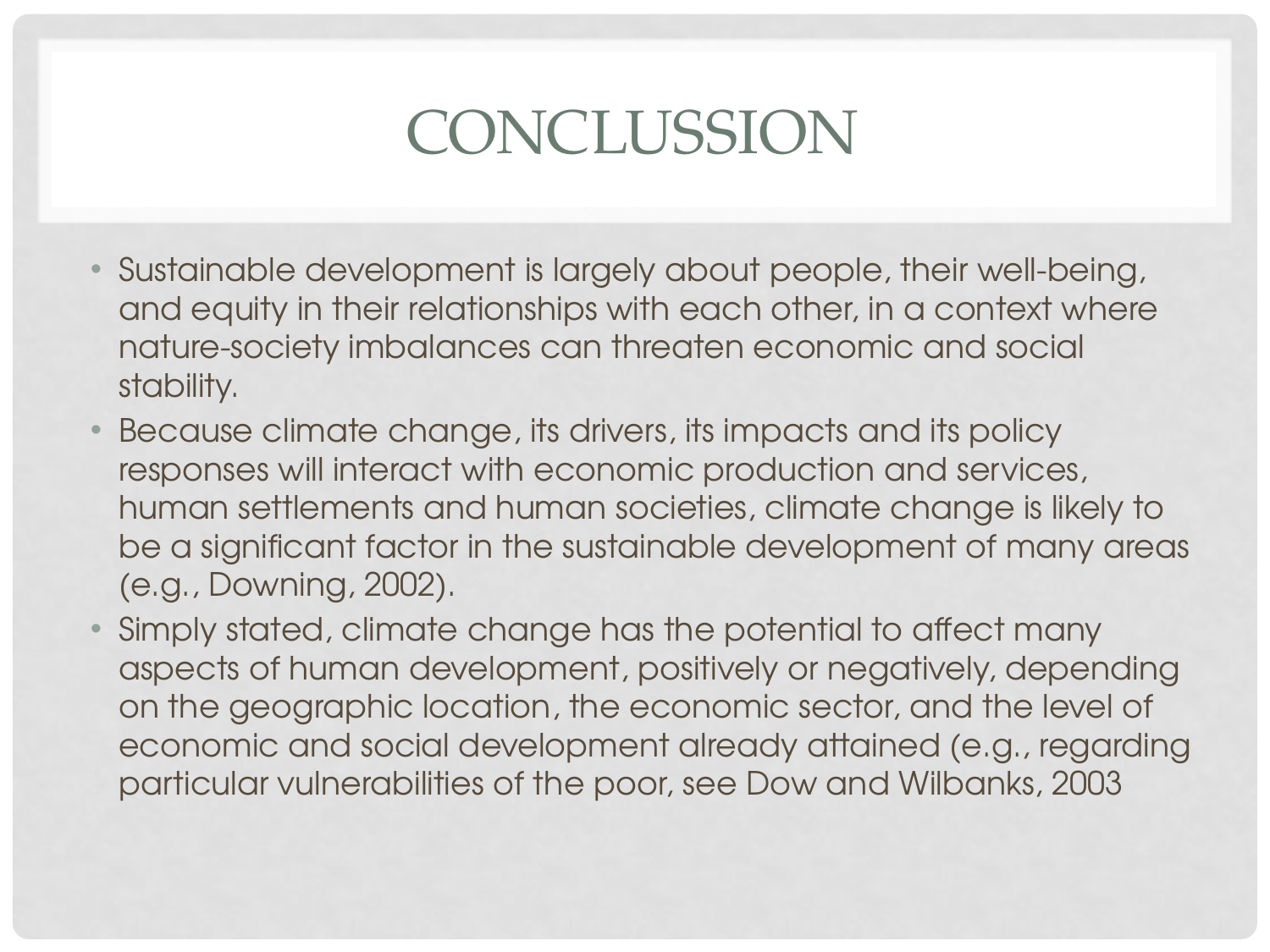

# Conclussion
Sustainable development is largely about people, their well-being, and equity in their relationships with each other, in a context where nature-society imbalances can threaten economic and social stability.
Because climate change, its drivers, its impacts and its policy responses will interact with economic production and services, human settlements and human societies, climate change is likely to be a significant factor in the sustainable development of many areas (e.g., Downing, 2002).
Simply stated, climate change has the potential to affect many aspects of human development, positively or negatively, depending on the geographic location, the economic sector, and the level of economic and social development already attained (e.g., regarding particular vulnerabilities of the poor, see Dow and Wilbanks, 2003